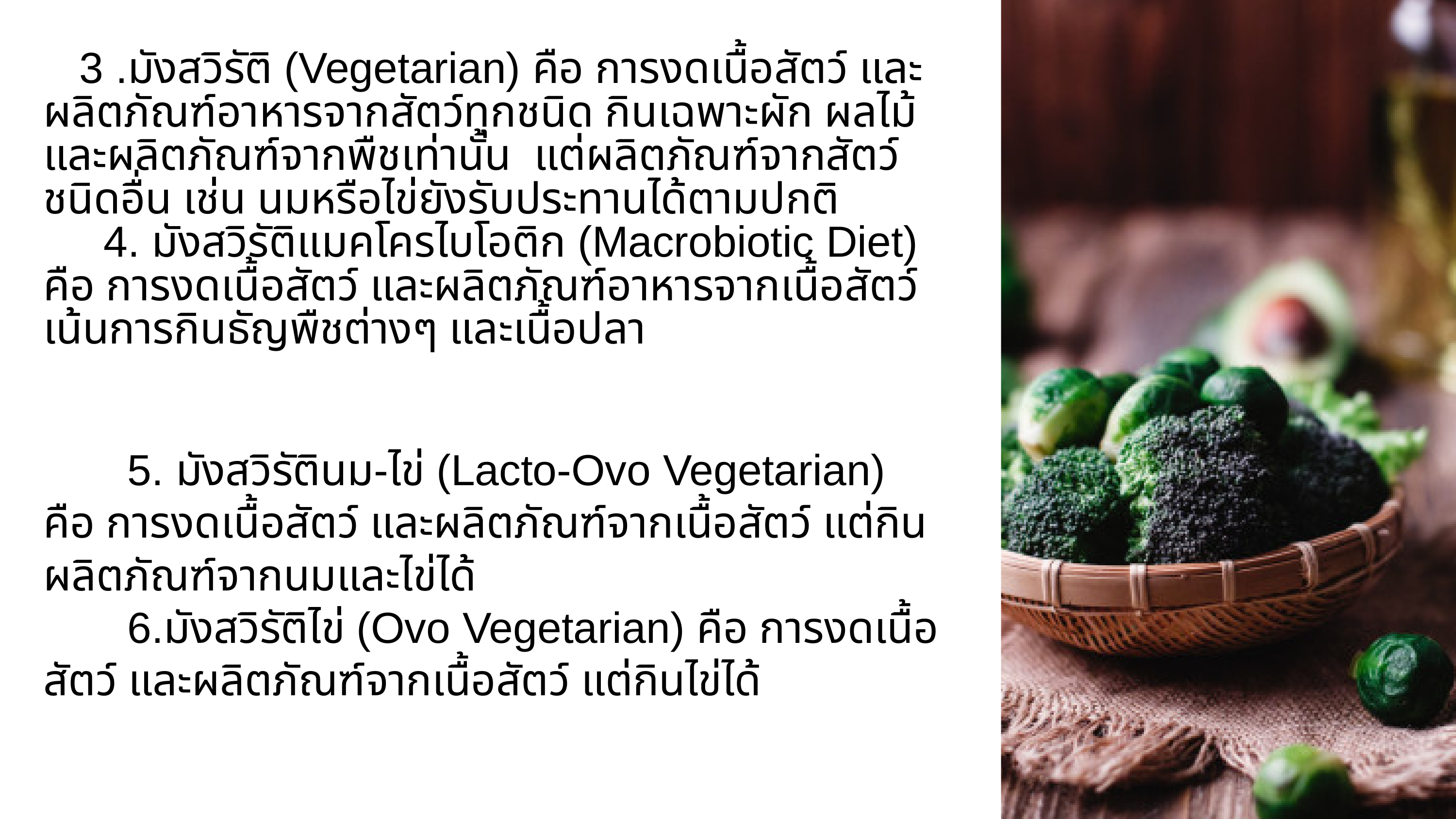

3 .มังสวิรัติ (Vegetarian) คือ การงดเนื้อสัตว์ และผลิตภัณฑ์อาหารจากสัตว์ทุกชนิด กินเฉพาะผัก ผลไม้ และผลิตภัณฑ์จากพืชเท่านั้น  แต่ผลิตภัณฑ์จากสัตว์ชนิดอื่น เช่น นมหรือไข่ยังรับประทานได้ตามปกติ
     4. มังสวิรัติแมคโครไบโอติก (Macrobiotic Diet) คือ การงดเนื้อสัตว์ และผลิตภัณฑ์อาหารจากเนื้อสัตว์ เน้นการกินธัญพืชต่างๆ และเนื้อปลา
       5. มังสวิรัตินม-ไข่ (Lacto-Ovo Vegetarian)    คือ การงดเนื้อสัตว์ และผลิตภัณฑ์จากเนื้อสัตว์ แต่กินผลิตภัณฑ์จากนมและไข่ได้
       6.มังสวิรัติไข่ (Ovo Vegetarian) คือ การงดเนื้อสัตว์ และผลิตภัณฑ์จากเนื้อสัตว์ แต่กินไข่ได้